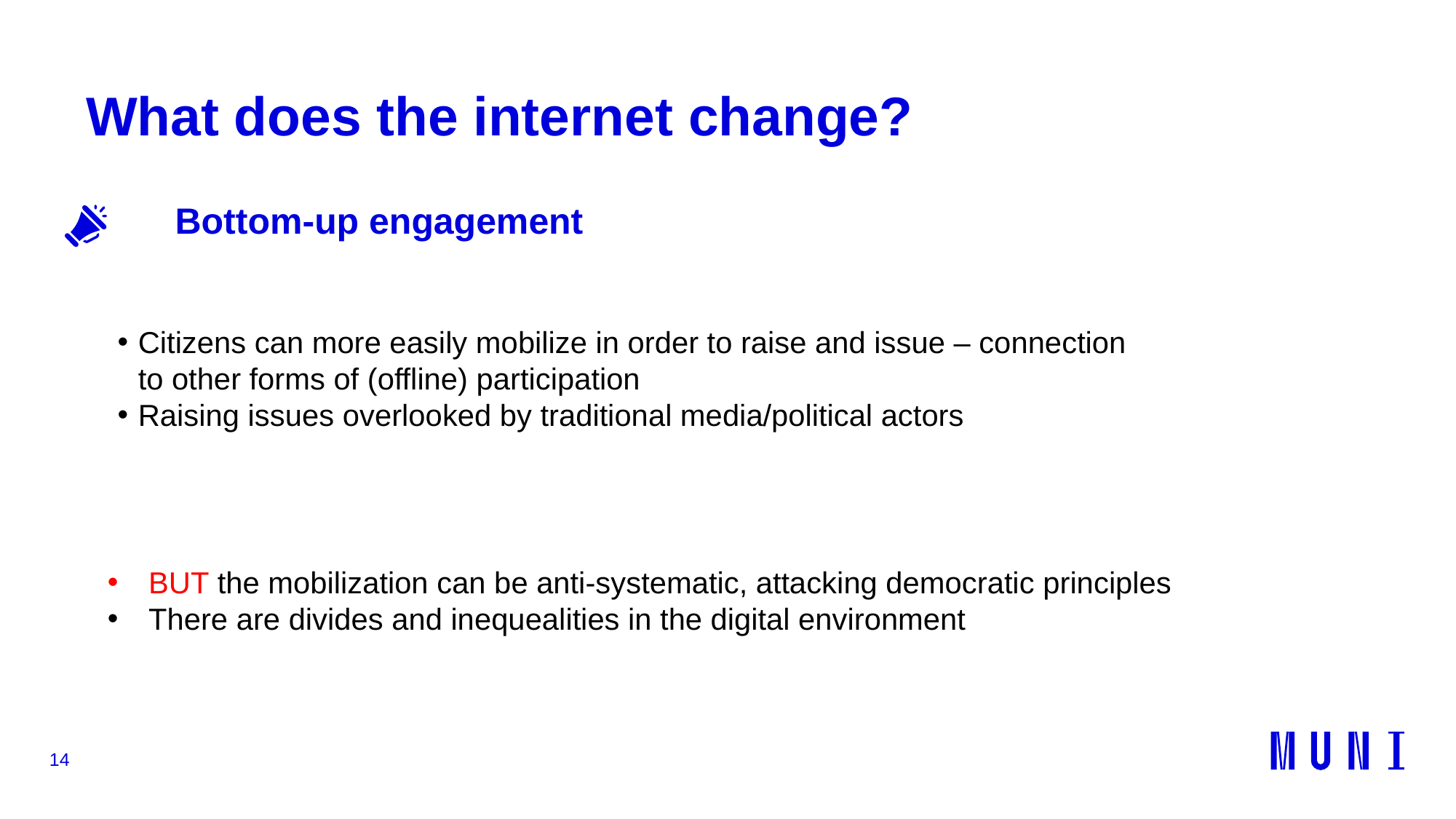

# What does the internet change?
Bottom-up engagement

Citizens can more easily mobilize in order to raise and issue – connection to other forms of (offline) participation
Raising issues overlooked by traditional media/political actors

BUT the mobilization can be anti-systematic, attacking democratic principles
There are divides and inequealities in the digital environment
14